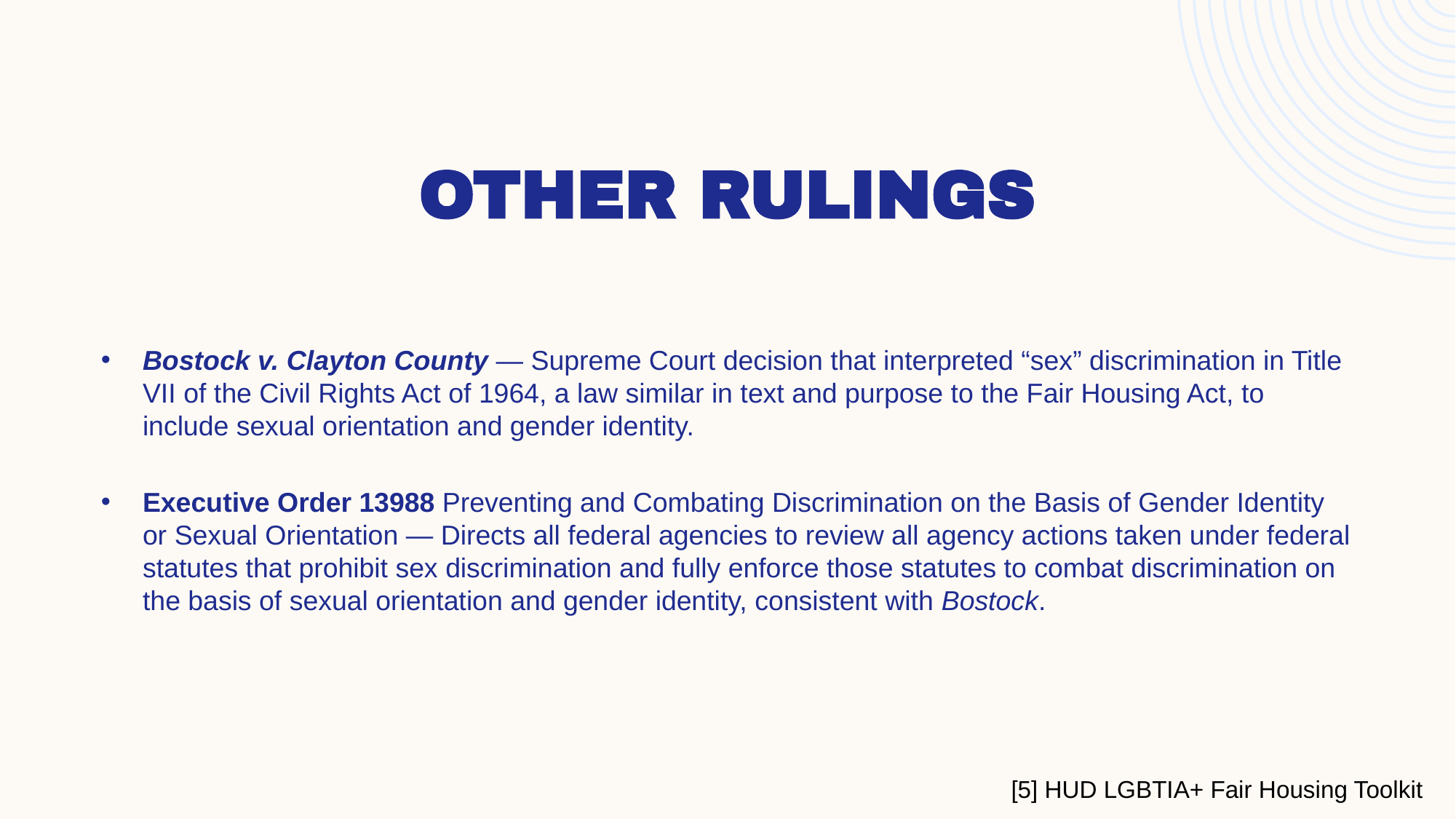

# Other Rulings
Bostock v. Clayton County — Supreme Court decision that interpreted “sex” discrimination in Title VII of the Civil Rights Act of 1964, a law similar in text and purpose to the Fair Housing Act, to include sexual orientation and gender identity.

Executive Order 13988 Preventing and Combating Discrimination on the Basis of Gender Identity or Sexual Orientation — Directs all federal agencies to review all agency actions taken under federal statutes that prohibit sex discrimination and fully enforce those statutes to combat discrimination on the basis of sexual orientation and gender identity, consistent with Bostock.

[5] HUD LGBTIA+ Fair Housing Toolkit